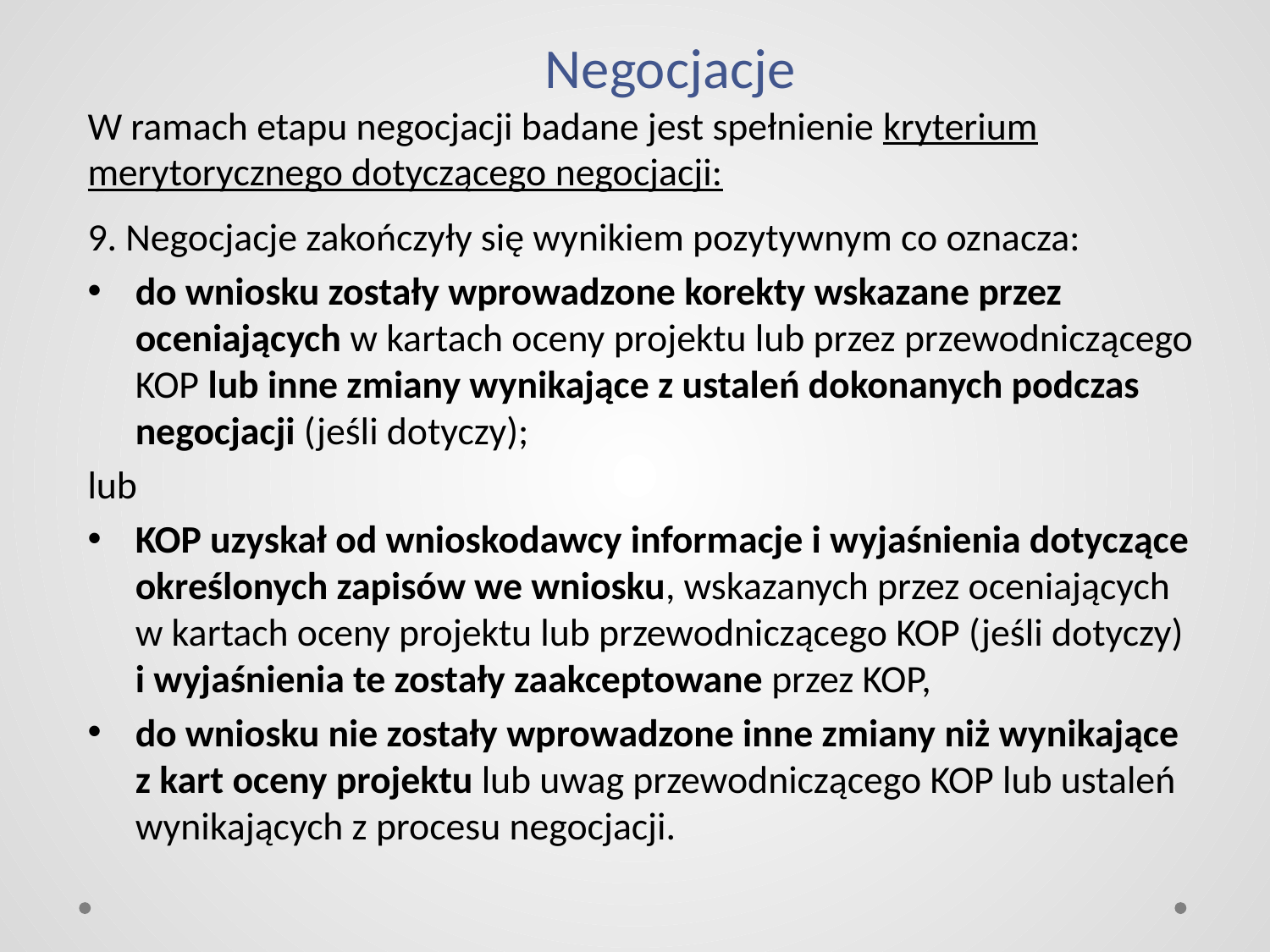

# Negocjacje

W ramach etapu negocjacji badane jest spełnienie kryterium merytorycznego dotyczącego negocjacji:
9. Negocjacje zakończyły się wynikiem pozytywnym co oznacza:
do wniosku zostały wprowadzone korekty wskazane przez oceniających w kartach oceny projektu lub przez przewodniczącego KOP lub inne zmiany wynikające z ustaleń dokonanych podczas negocjacji (jeśli dotyczy);
lub
KOP uzyskał od wnioskodawcy informacje i wyjaśnienia dotyczące określonych zapisów we wniosku, wskazanych przez oceniających w kartach oceny projektu lub przewodniczącego KOP (jeśli dotyczy) i wyjaśnienia te zostały zaakceptowane przez KOP,
do wniosku nie zostały wprowadzone inne zmiany niż wynikające
z kart oceny projektu lub uwag przewodniczącego KOP lub ustaleń wynikających z procesu negocjacji.